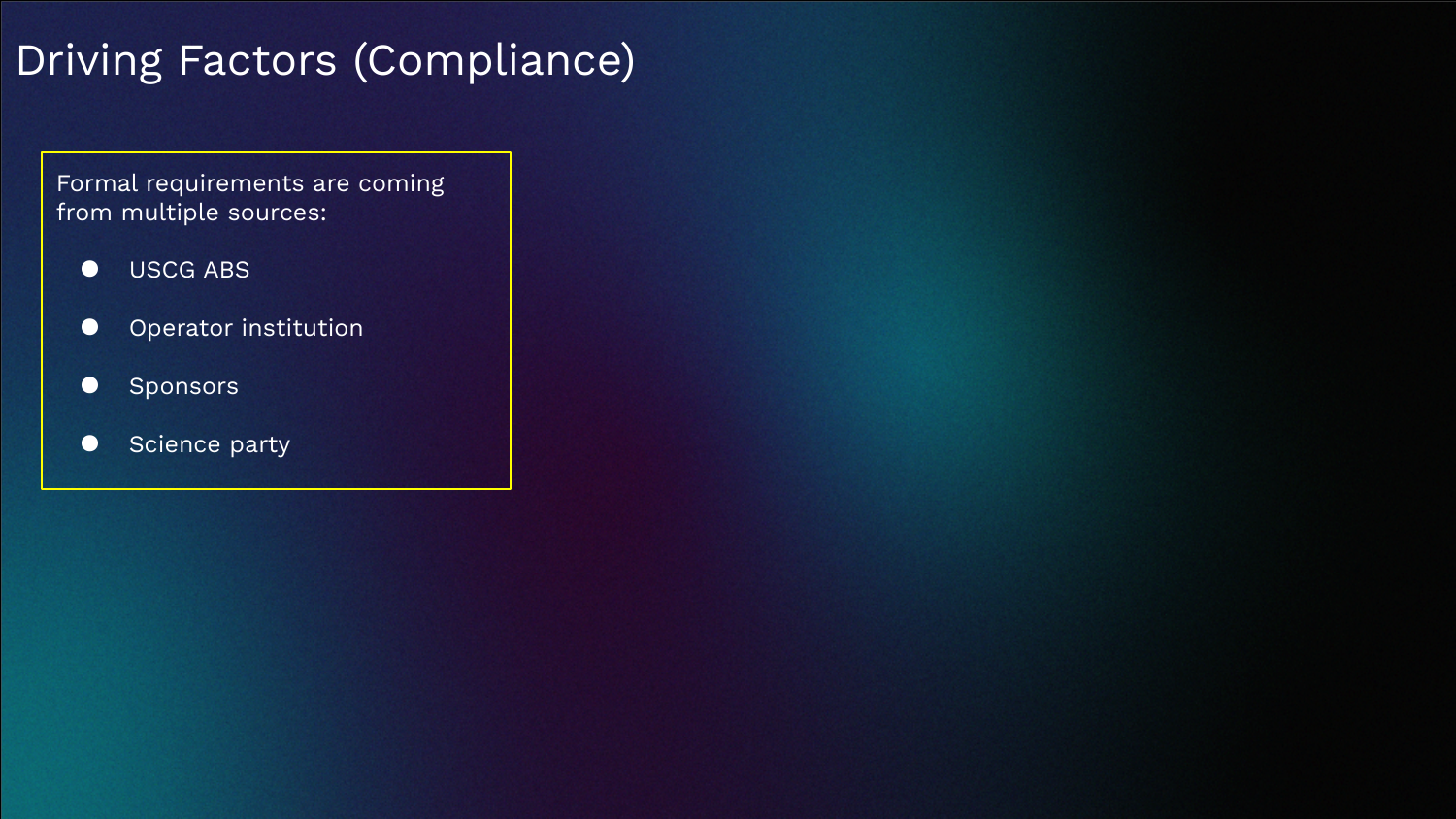

Driving Factors (Compliance)
Formal requirements are coming from multiple sources:
USCG ABS
Operator institution
Sponsors
Science party